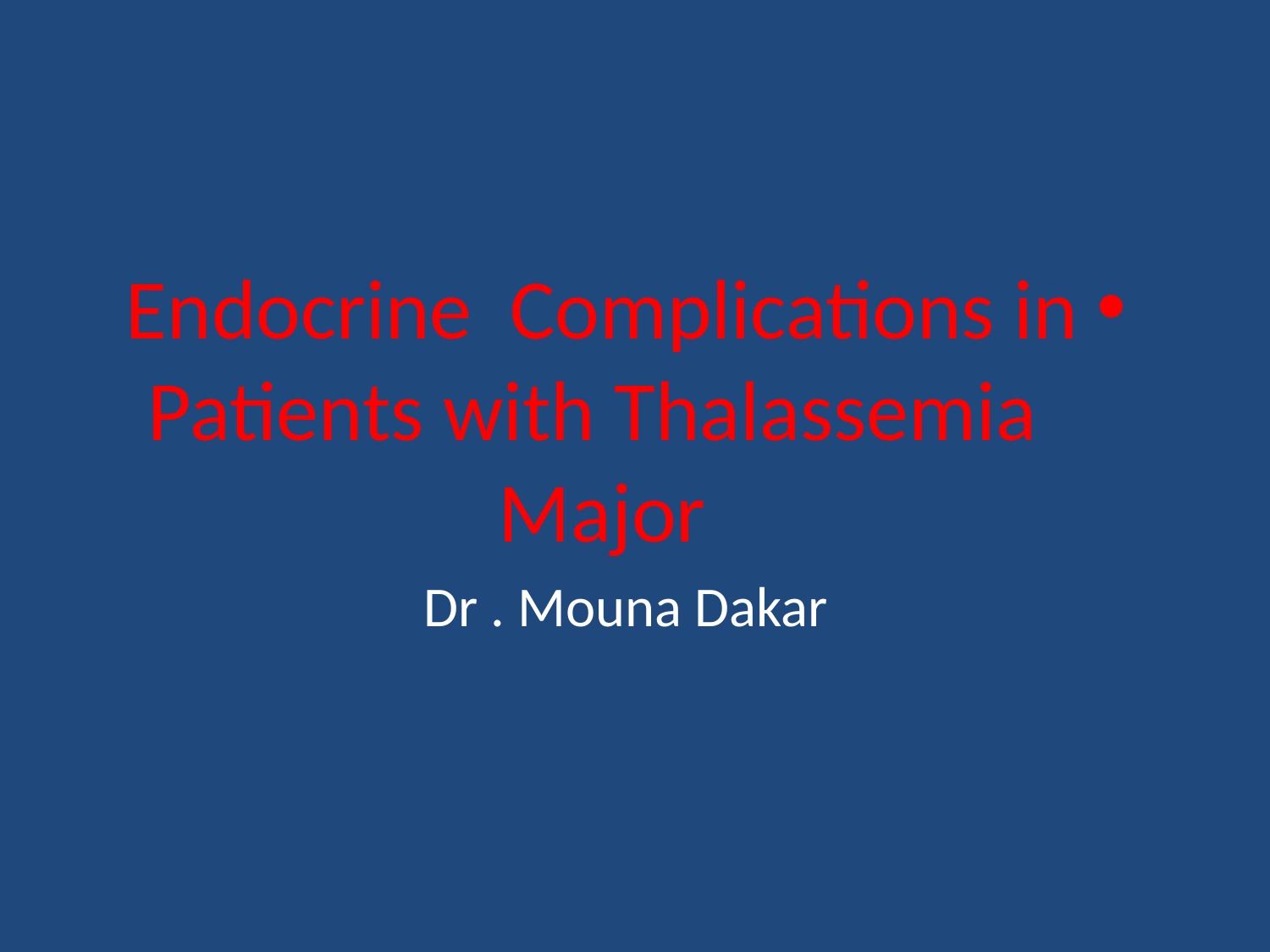

Endocrine  Complications in Patients with Thalassemia  Major
Dr . Mouna Dakar